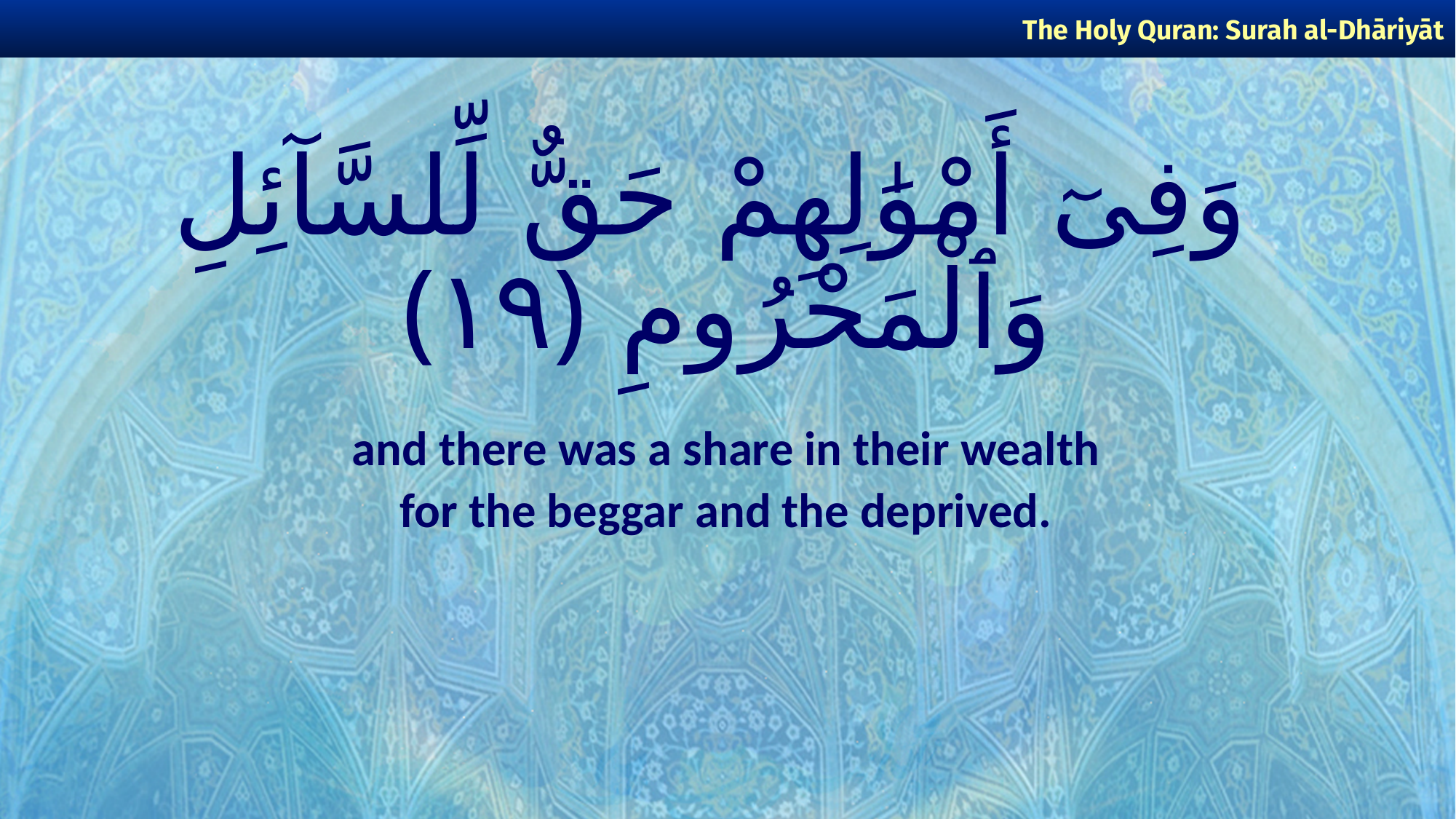

The Holy Quran: Surah al-Dhāriyāt
# وَفِىٓ أَمْوَٰلِهِمْ حَقٌّ لِّلسَّآئِلِ وَٱلْمَحْرُومِ ﴿١٩﴾
and there was a share in their wealth
for the beggar and the deprived.